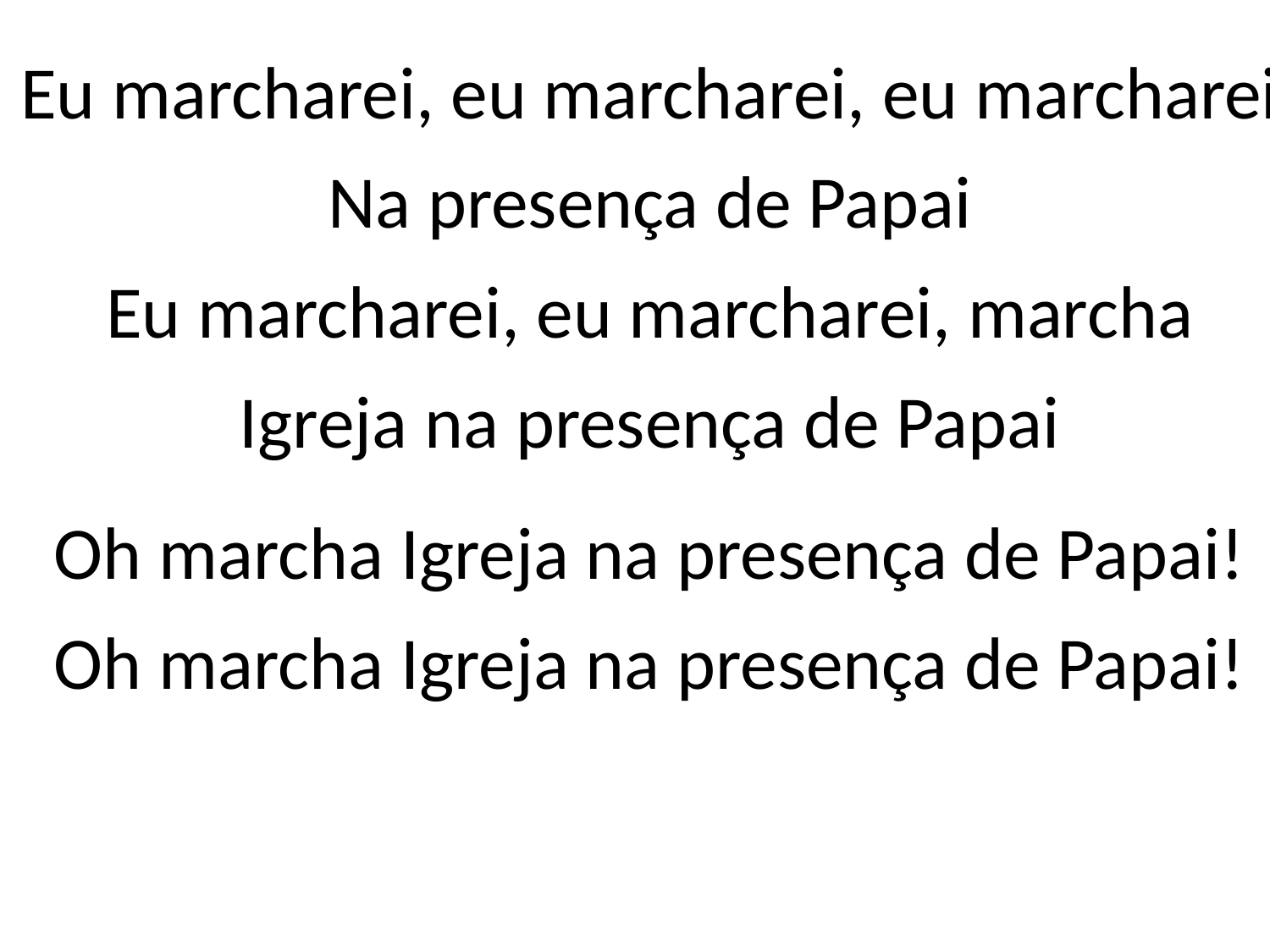

Eu marcharei, eu marcharei, eu marcharei

Na presença de Papai

Eu marcharei, eu marcharei, marcha

Igreja na presença de Papai

Oh marcha Igreja na presença de Papai!

Oh marcha Igreja na presença de Papai!

#